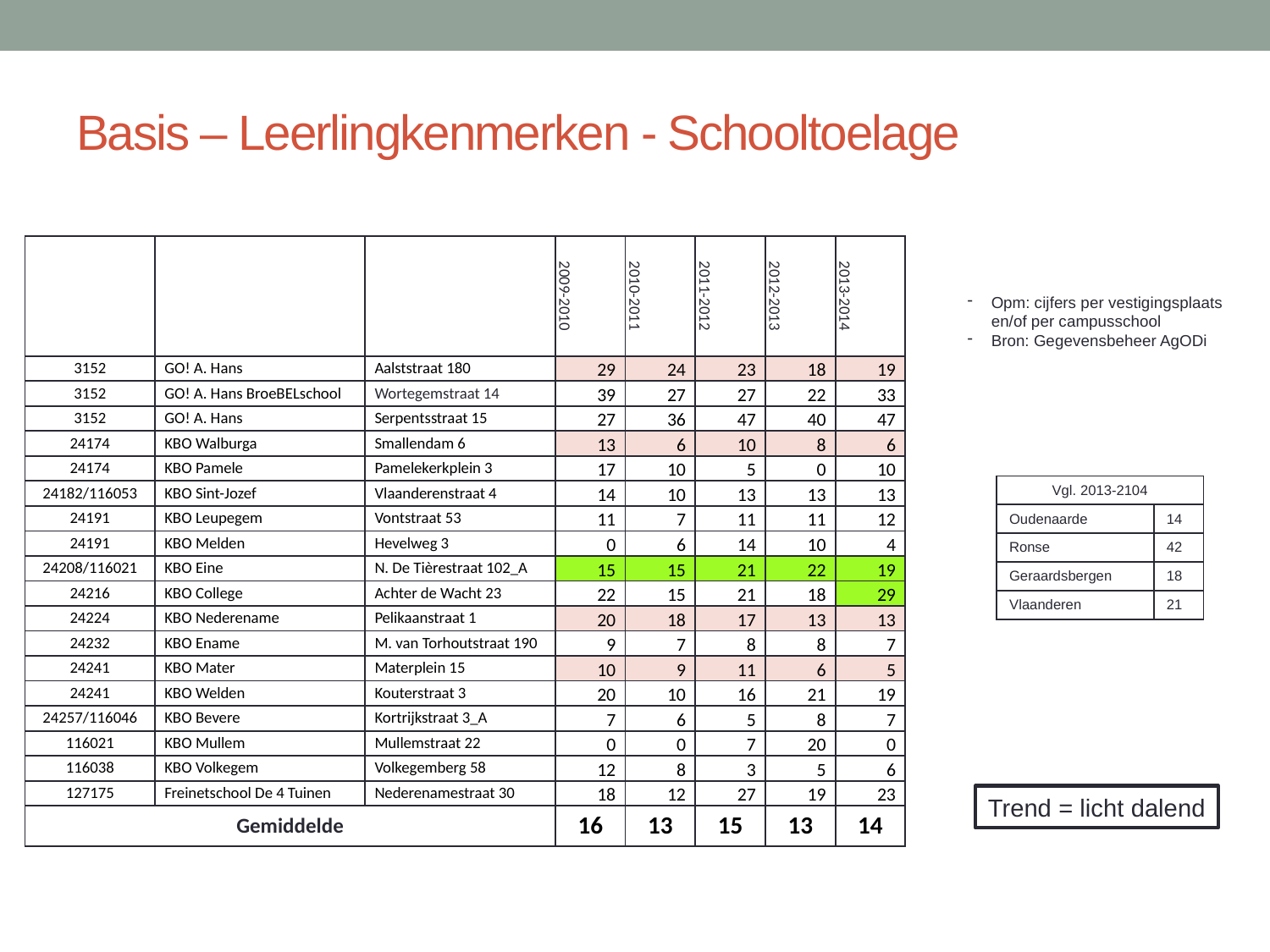

# Basis – Leerlingkenmerken - Schooltoelage
|  |  |  | 2009-2010 | 2010-2011 | 2011-2012 | 2012-2013 | 2013-2014 |
| --- | --- | --- | --- | --- | --- | --- | --- |
| 3152 | GO! A. Hans | Aalststraat 180 | 29 | 24 | 23 | 18 | 19 |
| 3152 | GO! A. Hans BroeBELschool | Wortegemstraat 14 | 39 | 27 | 27 | 22 | 33 |
| 3152 | GO! A. Hans | Serpentsstraat 15 | 27 | 36 | 47 | 40 | 47 |
| 24174 | KBO Walburga | Smallendam 6 | 13 | 6 | 10 | 8 | 6 |
| 24174 | KBO Pamele | Pamelekerkplein 3 | 17 | 10 | 5 | 0 | 10 |
| 24182/116053 | KBO Sint-Jozef | Vlaanderenstraat 4 | 14 | 10 | 13 | 13 | 13 |
| 24191 | KBO Leupegem | Vontstraat 53 | 11 | 7 | 11 | 11 | 12 |
| 24191 | KBO Melden | Hevelweg 3 | 0 | 6 | 14 | 10 | 4 |
| 24208/116021 | KBO Eine | N. De Tièrestraat 102\_A | 15 | 15 | 21 | 22 | 19 |
| 24216 | KBO College | Achter de Wacht 23 | 22 | 15 | 21 | 18 | 29 |
| 24224 | KBO Nederename | Pelikaanstraat 1 | 20 | 18 | 17 | 13 | 13 |
| 24232 | KBO Ename | M. van Torhoutstraat 190 | 9 | 7 | 8 | 8 | 7 |
| 24241 | KBO Mater | Materplein 15 | 10 | 9 | 11 | 6 | 5 |
| 24241 | KBO Welden | Kouterstraat 3 | 20 | 10 | 16 | 21 | 19 |
| 24257/116046 | KBO Bevere | Kortrijkstraat 3\_A | 7 | 6 | 5 | 8 | 7 |
| 116021 | KBO Mullem | Mullemstraat 22 | 0 | 0 | 7 | 20 | 0 |
| 116038 | KBO Volkegem | Volkegemberg 58 | 12 | 8 | 3 | 5 | 6 |
| 127175 | Freinetschool De 4 Tuinen | Nederenamestraat 30 | 18 | 12 | 27 | 19 | 23 |
| Gemiddelde |  |  | 16 | 13 | 15 | 13 | 14 |
Opm: cijfers per vestigingsplaats en/of per campusschool
Bron: Gegevensbeheer AgODi
| Vgl. 2013-2104 |  |
| --- | --- |
| Oudenaarde | 14 |
| Ronse | 42 |
| Geraardsbergen | 18 |
| Vlaanderen | 21 |
Trend = licht dalend